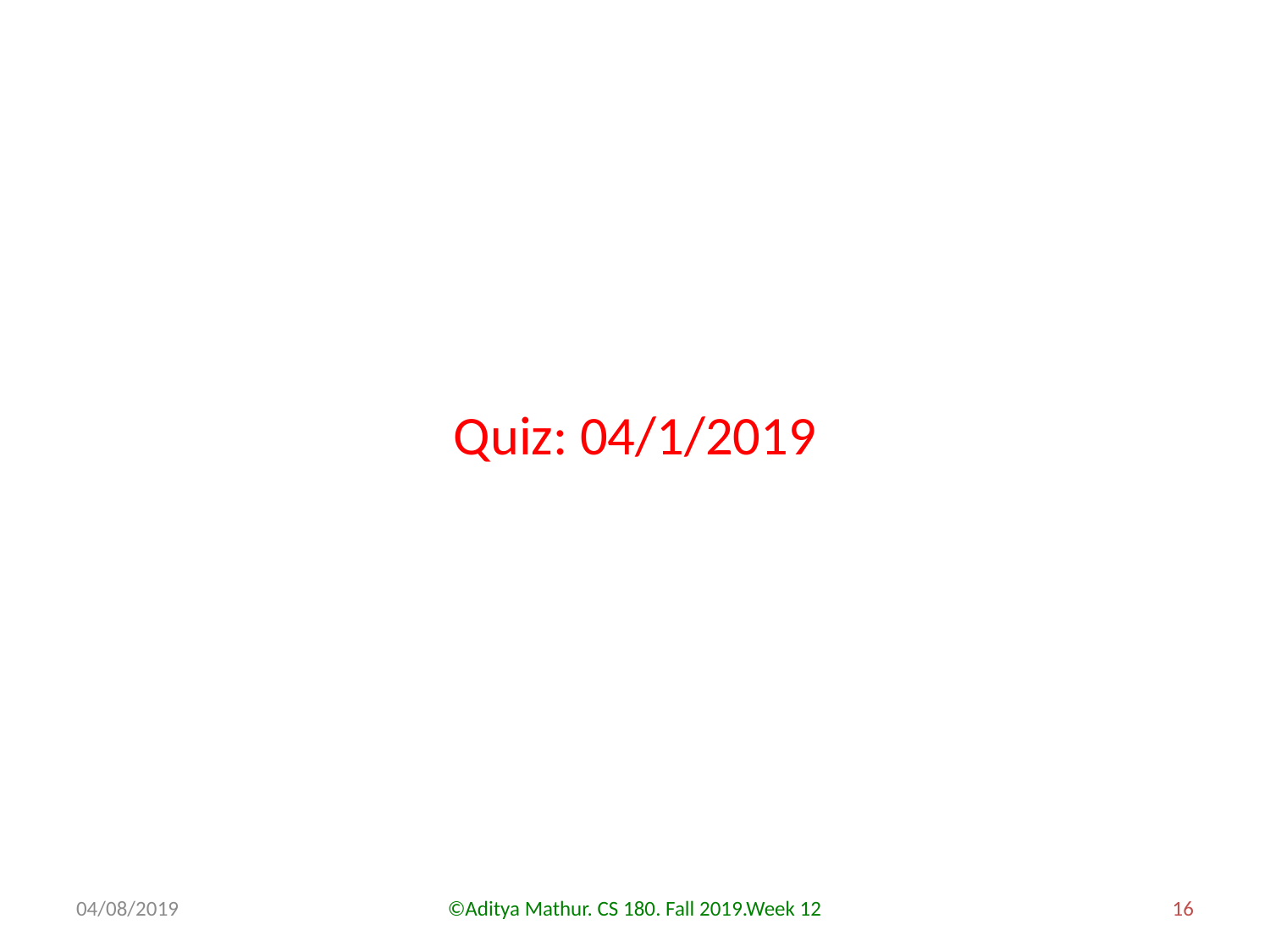

Quiz: 04/1/2019
04/08/2019
©Aditya Mathur. CS 180. Fall 2019.Week 12
16